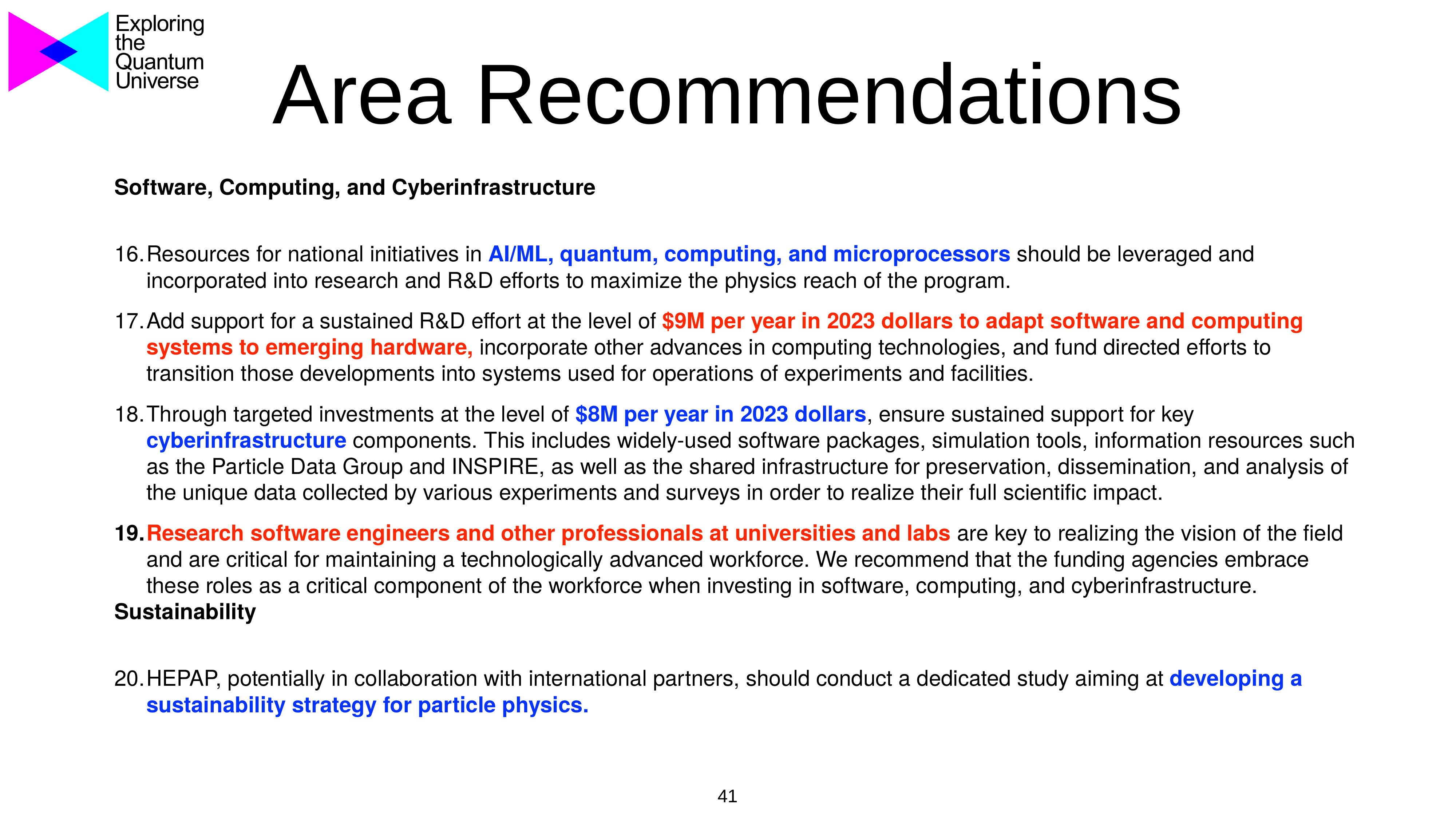

# Area Recommendations
Software, Computing, and Cyberinfrastructure

Resources for national initiatives in AI/ML, quantum, computing, and microprocessors should be leveraged and incorporated into research and R&D efforts to maximize the physics reach of the program.
Add support for a sustained R&D effort at the level of $9M per year in 2023 dollars to adapt software and computing systems to emerging hardware, incorporate other advances in computing technologies, and fund directed efforts to transition those developments into systems used for operations of experiments and facilities.
Through targeted investments at the level of $8M per year in 2023 dollars, ensure sustained support for key cyberinfrastructure components. This includes widely-used software packages, simulation tools, information resources such as the Particle Data Group and INSPIRE, as well as the shared infrastructure for preservation, dissemination, and analysis of the unique data collected by various experiments and surveys in order to realize their full scientific impact.
Research software engineers and other professionals at universities and labs are key to realizing the vision of the field and are critical for maintaining a technologically advanced workforce. We recommend that the funding agencies embrace these roles as a critical component of the workforce when investing in software, computing, and cyberinfrastructure.
Sustainability

HEPAP, potentially in collaboration with international partners, should conduct a dedicated study aiming at developing a sustainability strategy for particle physics.

41